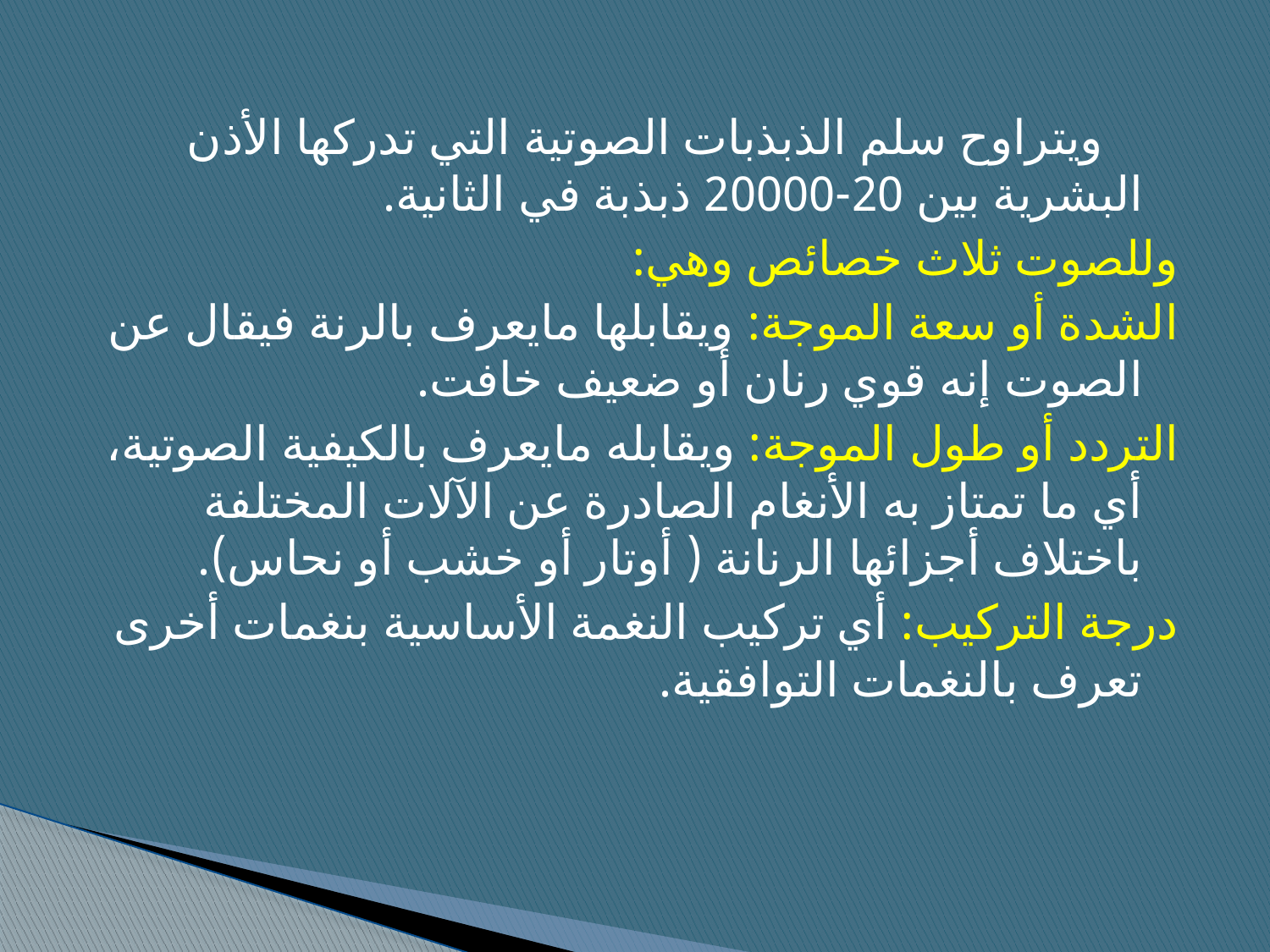

ويتراوح سلم الذبذبات الصوتية التي تدركها الأذن البشرية بين 20-20000 ذبذبة في الثانية.
وللصوت ثلاث خصائص وهي:
الشدة أو سعة الموجة: ويقابلها مايعرف بالرنة فيقال عن الصوت إنه قوي رنان أو ضعيف خافت.
التردد أو طول الموجة: ويقابله مايعرف بالكيفية الصوتية، أي ما تمتاز به الأنغام الصادرة عن الآلات المختلفة باختلاف أجزائها الرنانة ( أوتار أو خشب أو نحاس).
درجة التركيب: أي تركيب النغمة الأساسية بنغمات أخرى تعرف بالنغمات التوافقية.